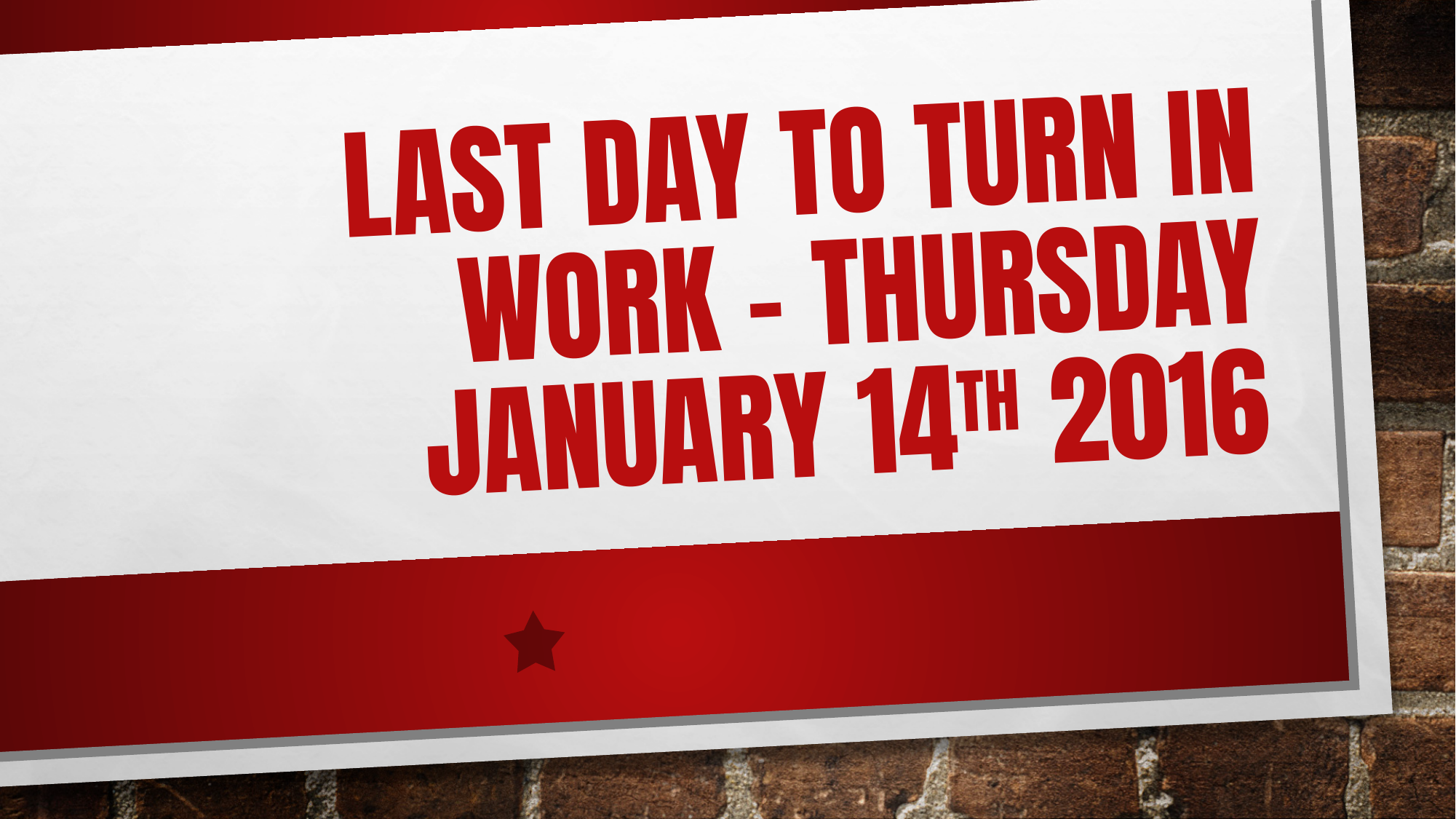

# Last day to turn in work - Thursday January 14th 2016